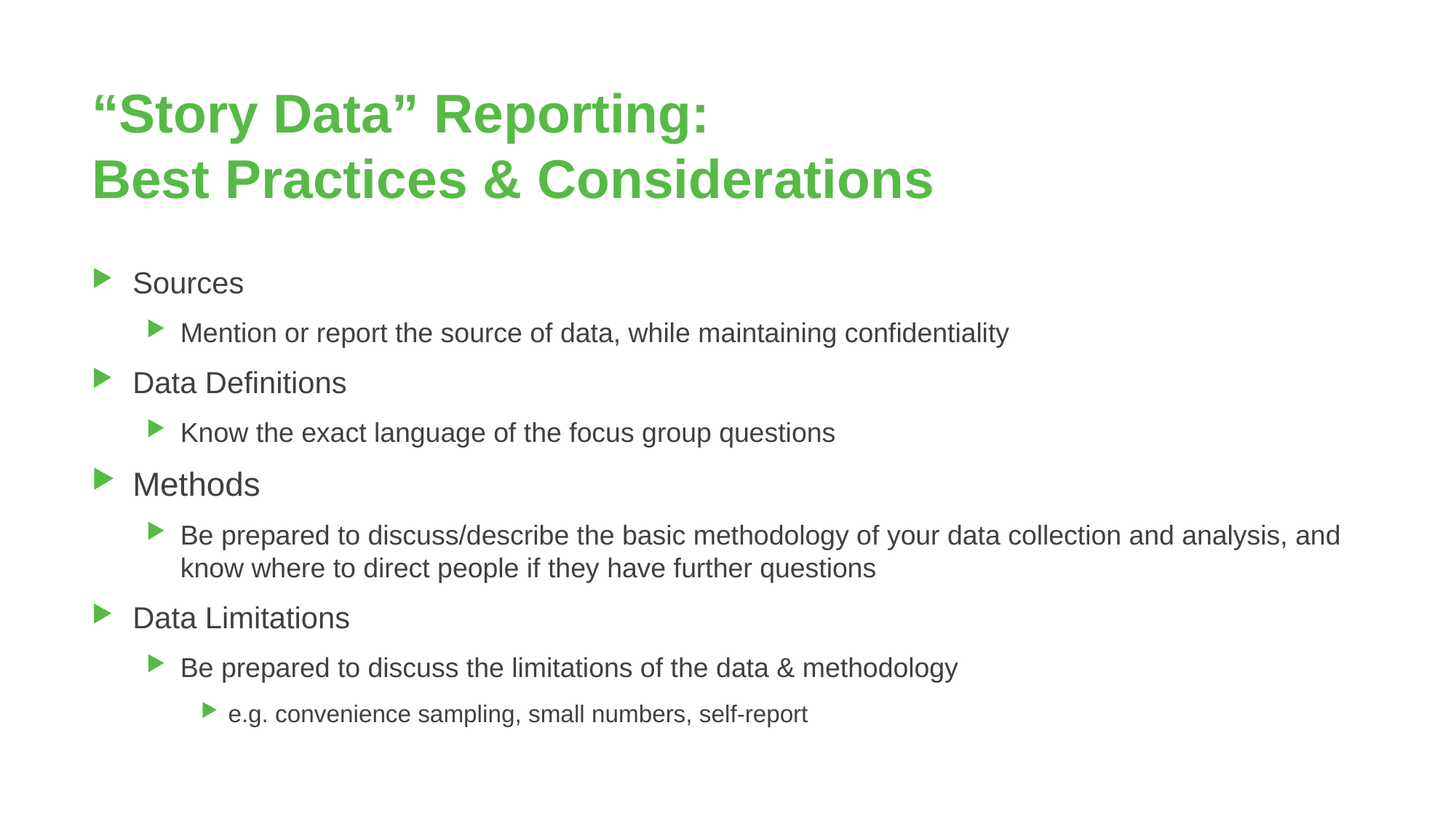

# “Story Data” Reporting: Best Practices & Considerations
Sources
Mention or report the source of data, while maintaining confidentiality
Data Definitions
Know the exact language of the focus group questions
Methods
Be prepared to discuss/describe the basic methodology of your data collection and analysis, and know where to direct people if they have further questions
Data Limitations
Be prepared to discuss the limitations of the data & methodology
e.g. convenience sampling, small numbers, self-report